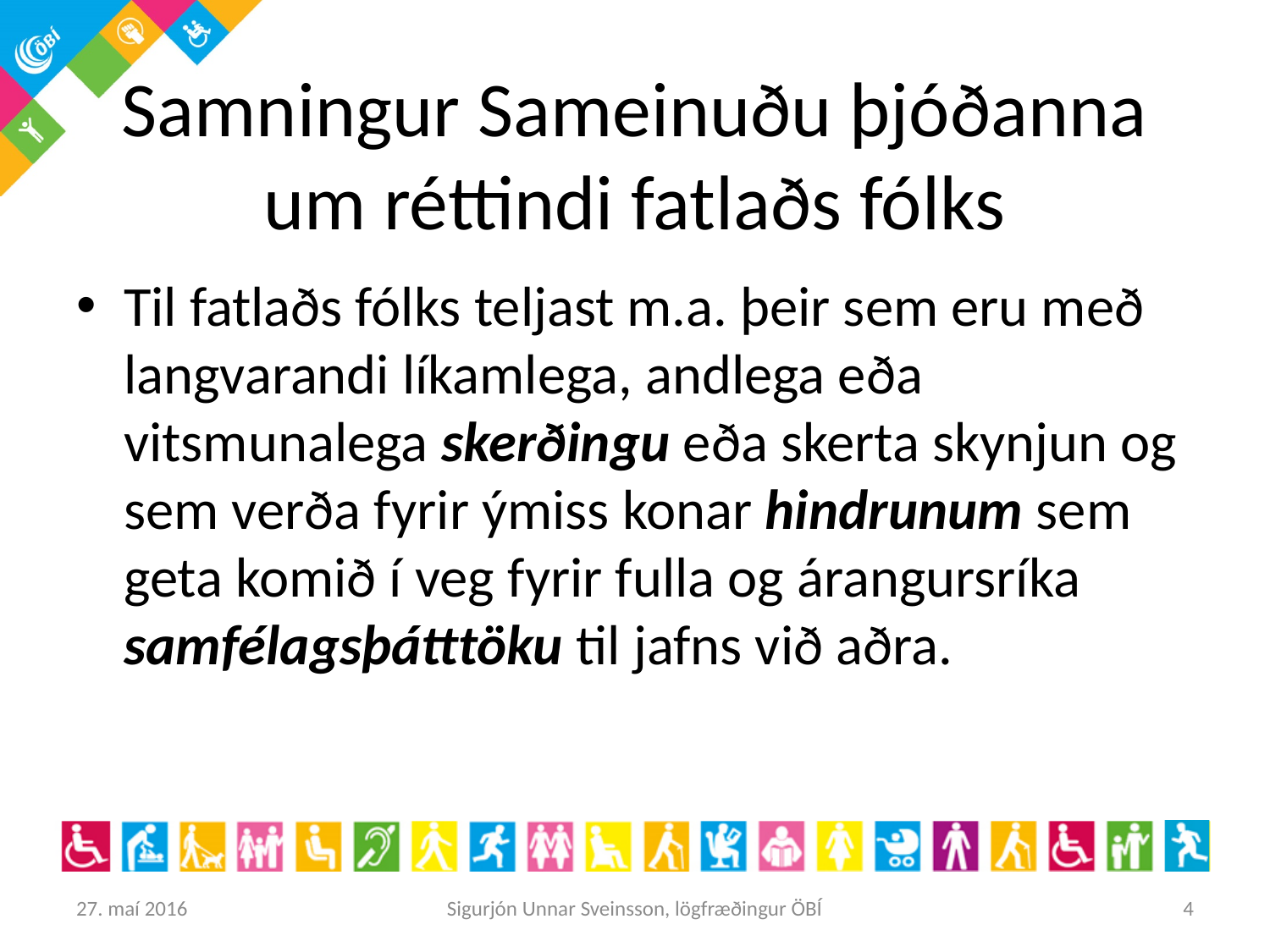

# Samningur Sameinuðu þjóðanna um réttindi fatlaðs fólks
Til fatlaðs fólks teljast m.a. þeir sem eru með langvarandi líkamlega, andlega eða vitsmunalega skerðingu eða skerta skynjun og sem verða fyrir ýmiss konar hindrunum sem geta komið í veg fyrir fulla og árangursríka samfélagsþátttöku til jafns við aðra.

27. maí 2016
Sigurjón Unnar Sveinsson, lögfræðingur ÖBÍ
4